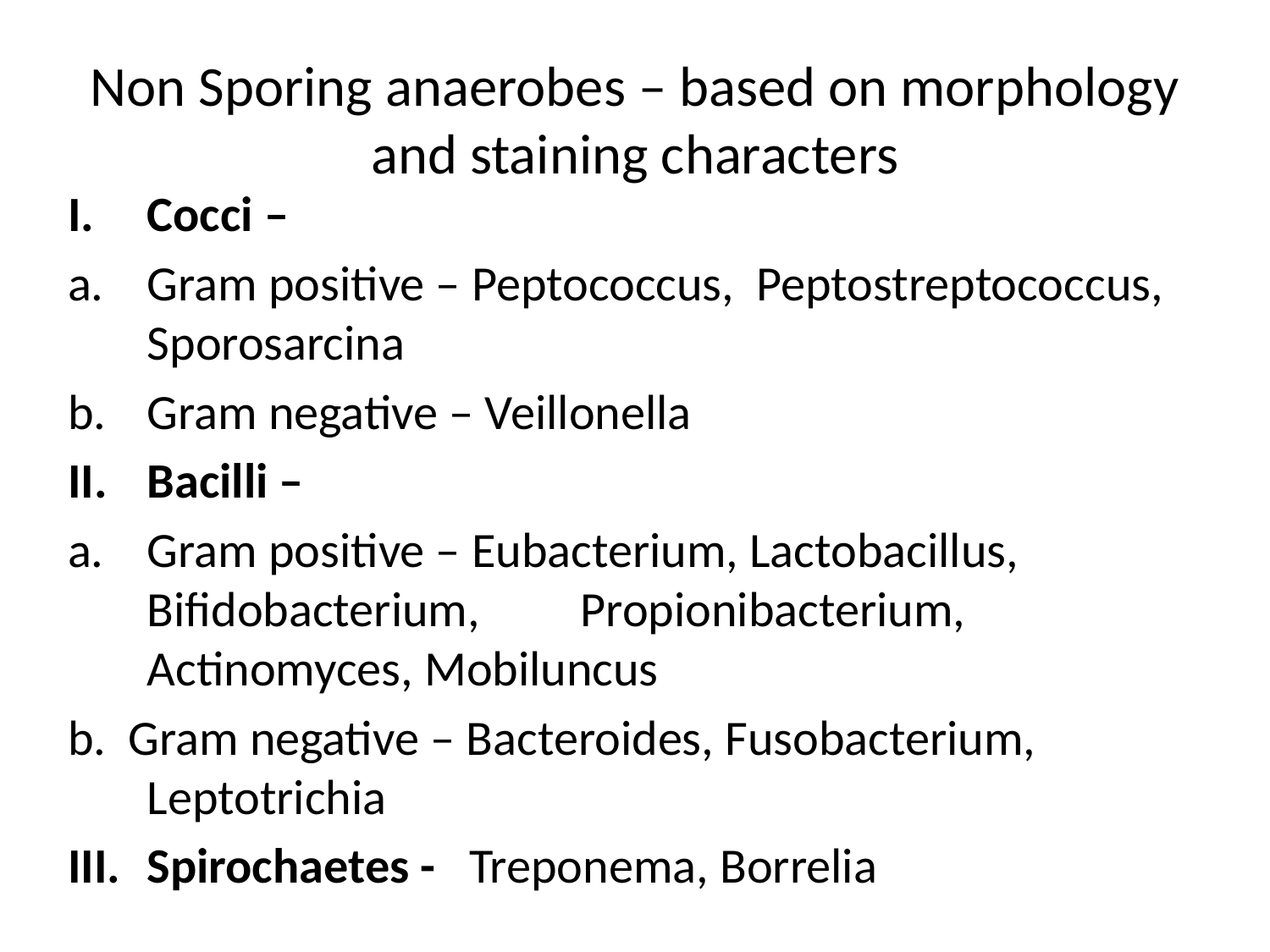

# Non Sporing anaerobes – based on morphology and staining characters
Cocci –
Gram positive – Peptococcus,  Peptostreptococcus, Sporosarcina
Gram negative – Veillonella
Bacilli –
Gram positive – Eubacterium, Lactobacillus, Bifidobacterium,         Propionibacterium, Actinomyces, Mobiluncus
b.  Gram negative – Bacteroides, Fusobacterium, Leptotrichia
Spirochaetes -   Treponema, Borrelia